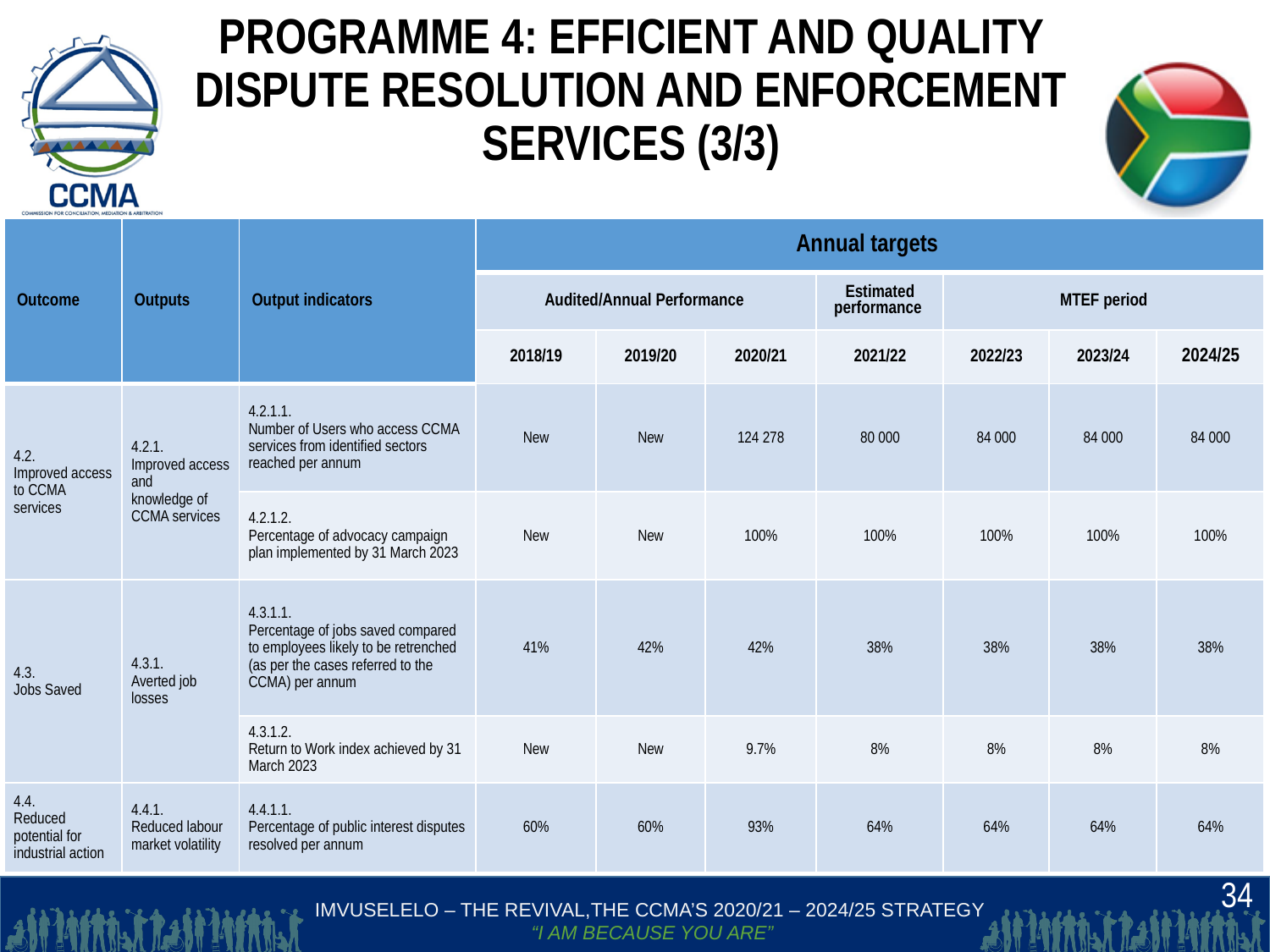

# PROGRAMME 4: EFFICIENT AND QUALITY DISPUTE RESOLUTION AND ENFORCEMENT SERVICES (3/3)
| Outcome | Outputs | Output indicators | Annual targets |  |  |  |  |  |  |
| --- | --- | --- | --- | --- | --- | --- | --- | --- | --- |
|  |  |  | Audited/Annual Performance |  |  | Estimated performance | MTEF period |  |  |
|  |  |  | 2018/19 | 2019/20 | 2020/21 | 2021/22 | 2022/23 | 2023/24 | 2024/25 |
| 4.2. Improved access to CCMA services | 4.2.1. Improved access and knowledge of CCMA services | 4.2.1.1. Number of Users who access CCMA services from identified sectors reached per annum | New | New | 124 278 | 80 000 | 84 000 | 84 000 | 84 000 |
|  |  | 4.2.1.2. Percentage of advocacy campaign plan implemented by 31 March 2023 | New | New | 100% | 100% | 100% | 100% | 100% |
| 4.3. Jobs Saved | 4.3.1. Averted job losses | 4.3.1.1. Percentage of jobs saved compared to employees likely to be retrenched (as per the cases referred to the CCMA) per annum | 41% | 42% | 42% | 38% | 38% | 38% | 38% |
|  |  | 4.3.1.2. Return to Work index achieved by 31 March 2023 | New | New | 9.7% | 8% | 8% | 8% | 8% |
| 4.4. Reduced potential for industrial action | 4.4.1. Reduced labour market volatility | 4.4.1.1. Percentage of public interest disputes resolved per annum | 60% | 60% | 93% | 64% | 64% | 64% | 64% |
34